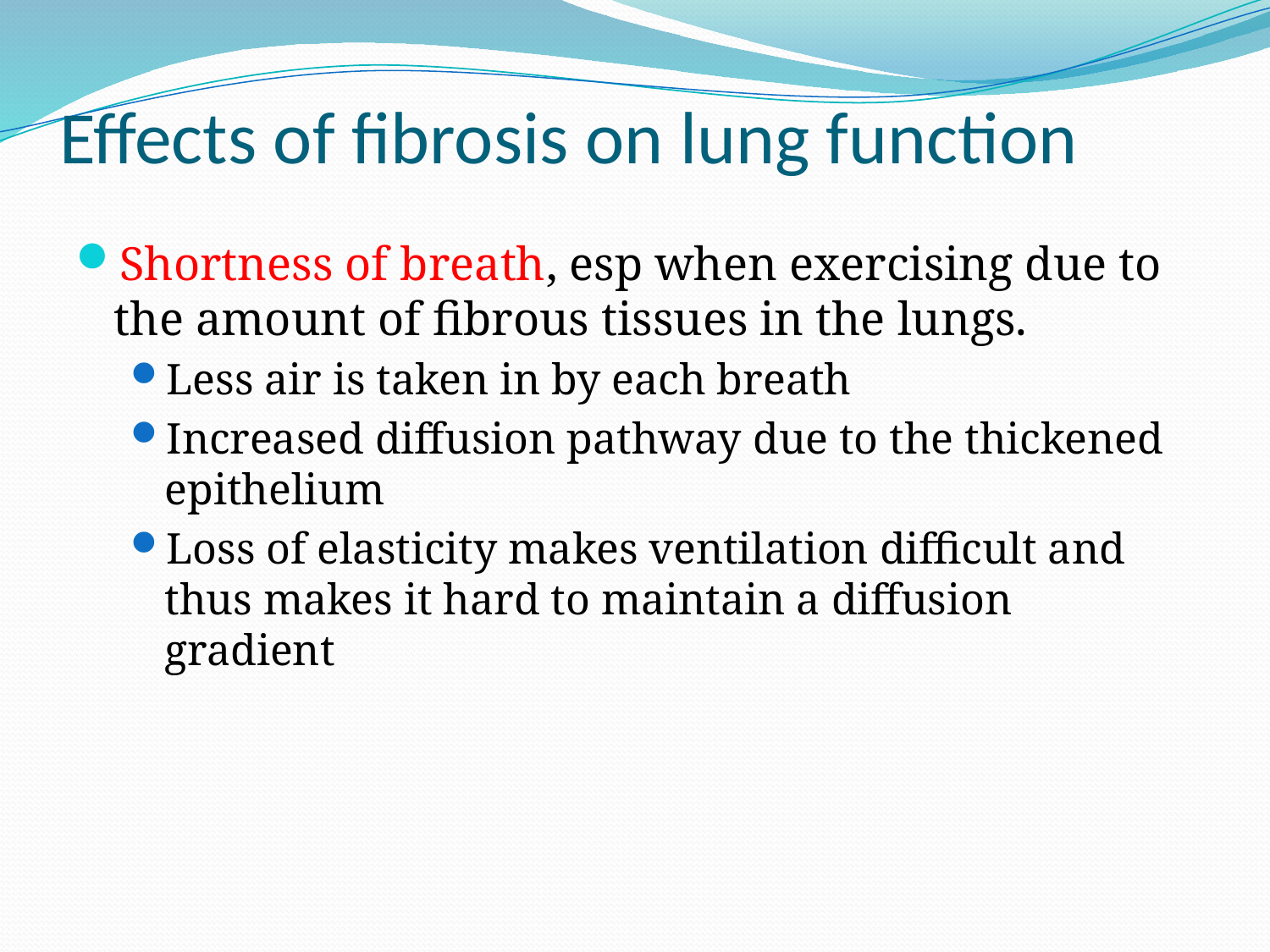

# Effects of fibrosis on lung function
Shortness of breath, esp when exercising due to the amount of fibrous tissues in the lungs.
Less air is taken in by each breath
Increased diffusion pathway due to the thickened epithelium
Loss of elasticity makes ventilation difficult and thus makes it hard to maintain a diffusion  gradient